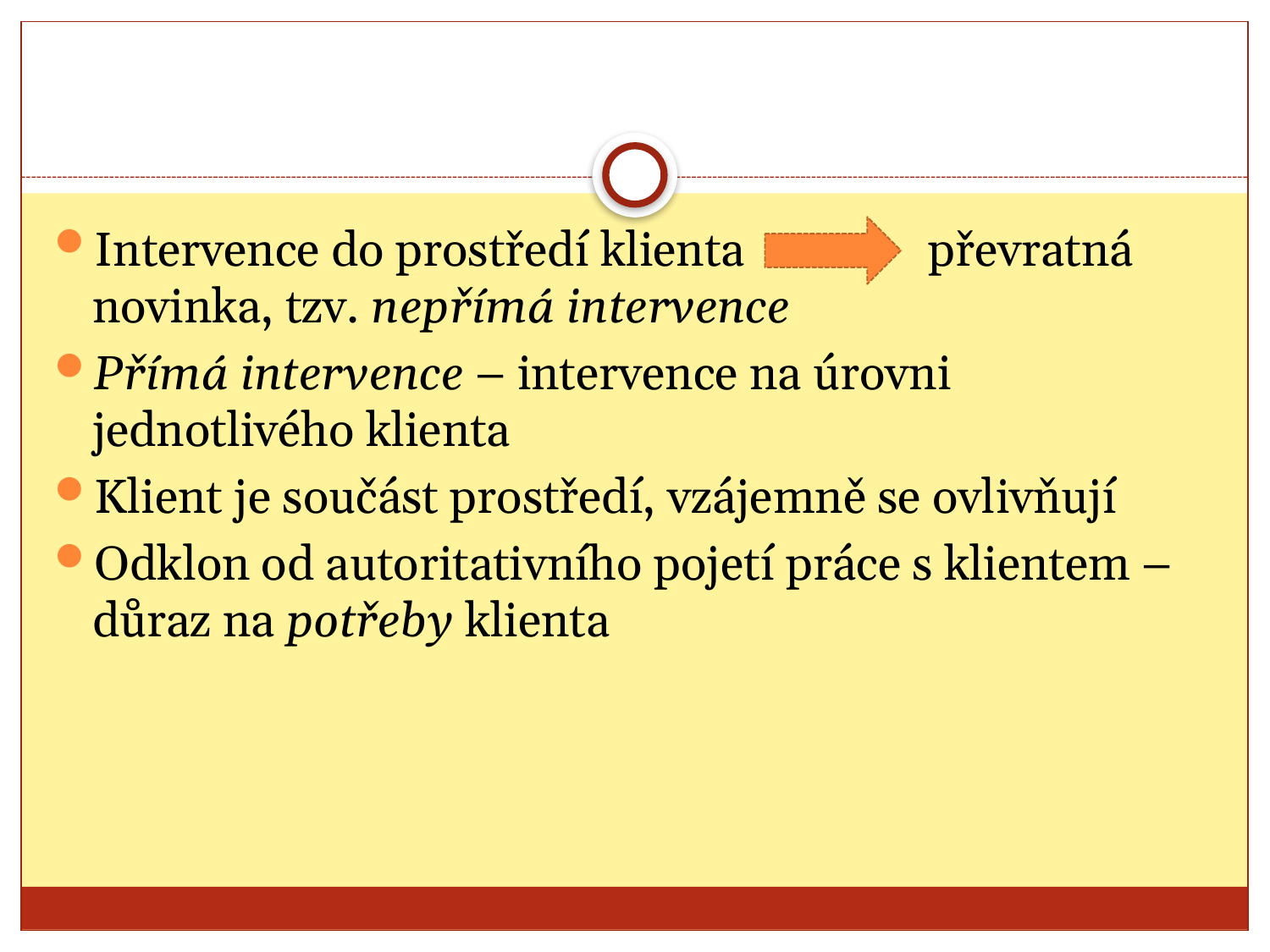

#
Intervence do prostředí klienta                převratná novinka, tzv. nepřímá intervence
Přímá intervence – intervence na úrovni jednotlivého klienta
Klient je součást prostředí, vzájemně se ovlivňují
Odklon od autoritativního pojetí práce s klientem – důraz na potřeby klienta